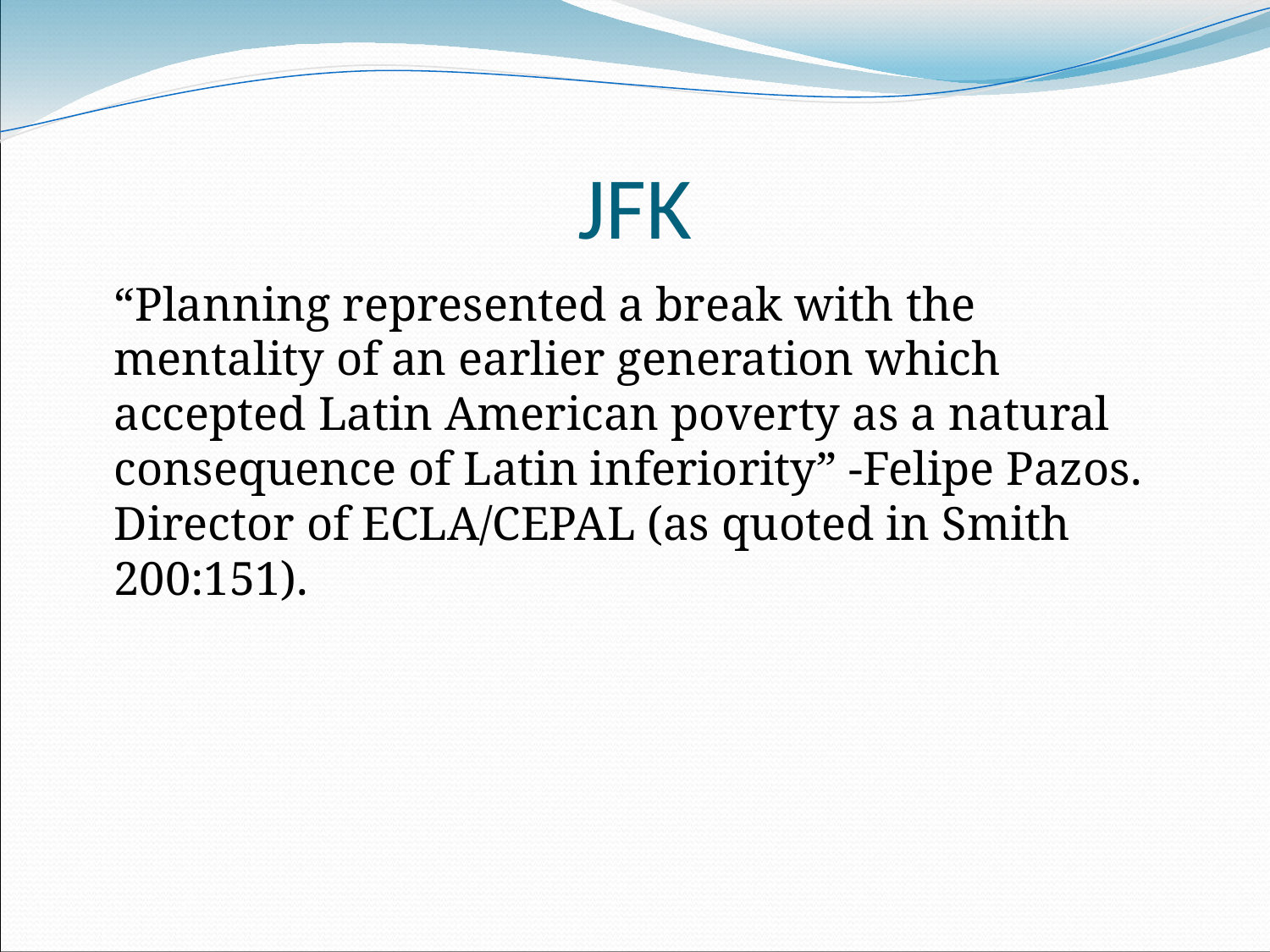

# JFK
	“Planning represented a break with the mentality of an earlier generation which accepted Latin American poverty as a natural consequence of Latin inferiority” -Felipe Pazos. Director of ECLA/CEPAL (as quoted in Smith 200:151).